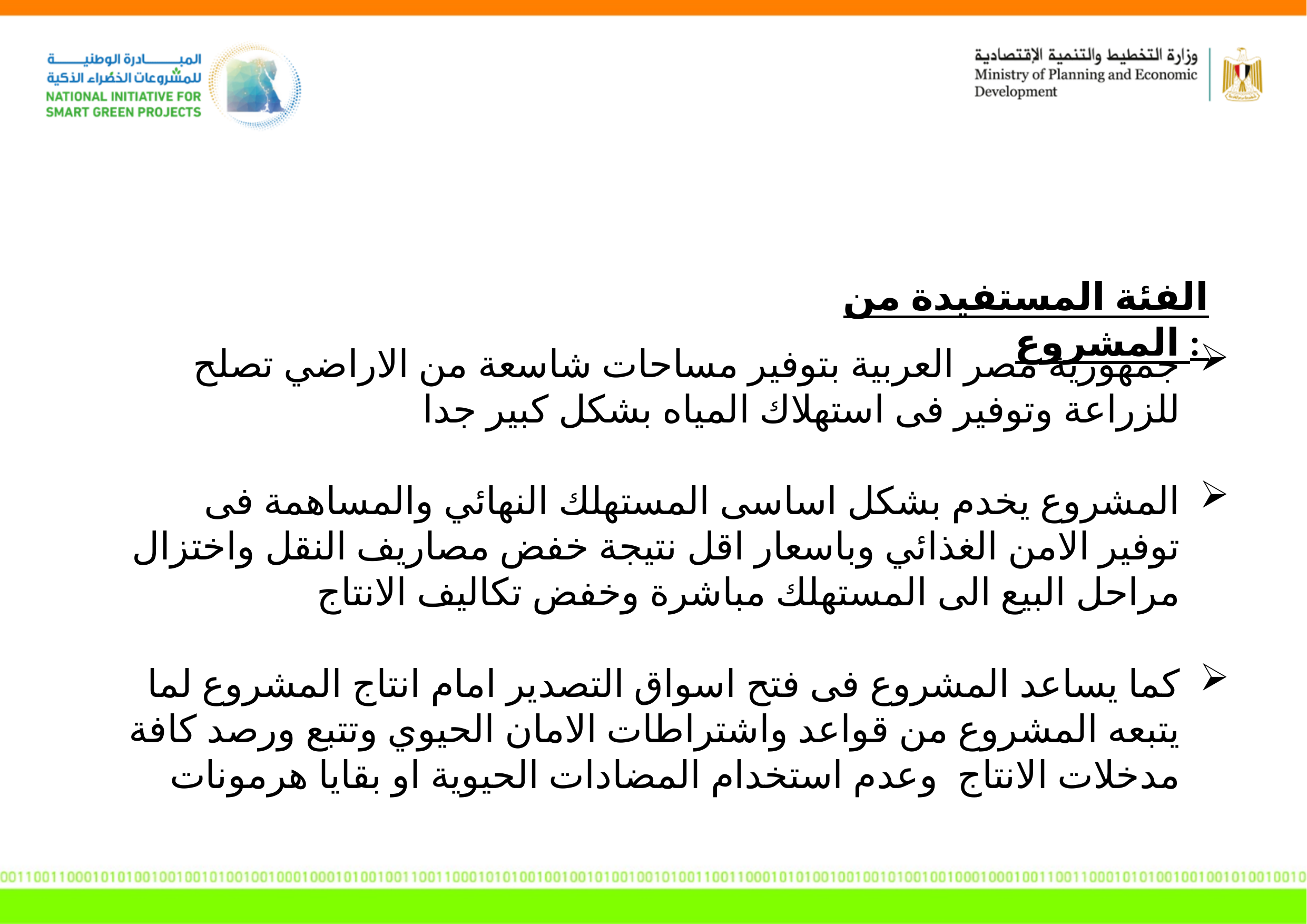

الفئة المستفيدة من المشروع :
جمهورية مصر العربية بتوفير مساحات شاسعة من الاراضي تصلح للزراعة وتوفير فى استهلاك المياه بشكل كبير جدا

المشروع يخدم بشكل اساسى المستهلك النهائي والمساهمة فى توفير الامن الغذائي وباسعار اقل نتيجة خفض مصاريف النقل واختزال مراحل البيع الى المستهلك مباشرة وخفض تكاليف الانتاج

كما يساعد المشروع فى فتح اسواق التصدير امام انتاج المشروع لما يتبعه المشروع من قواعد واشتراطات الامان الحيوي وتتبع ورصد كافة مدخلات الانتاج  وعدم استخدام المضادات الحيوية او بقايا هرمونات